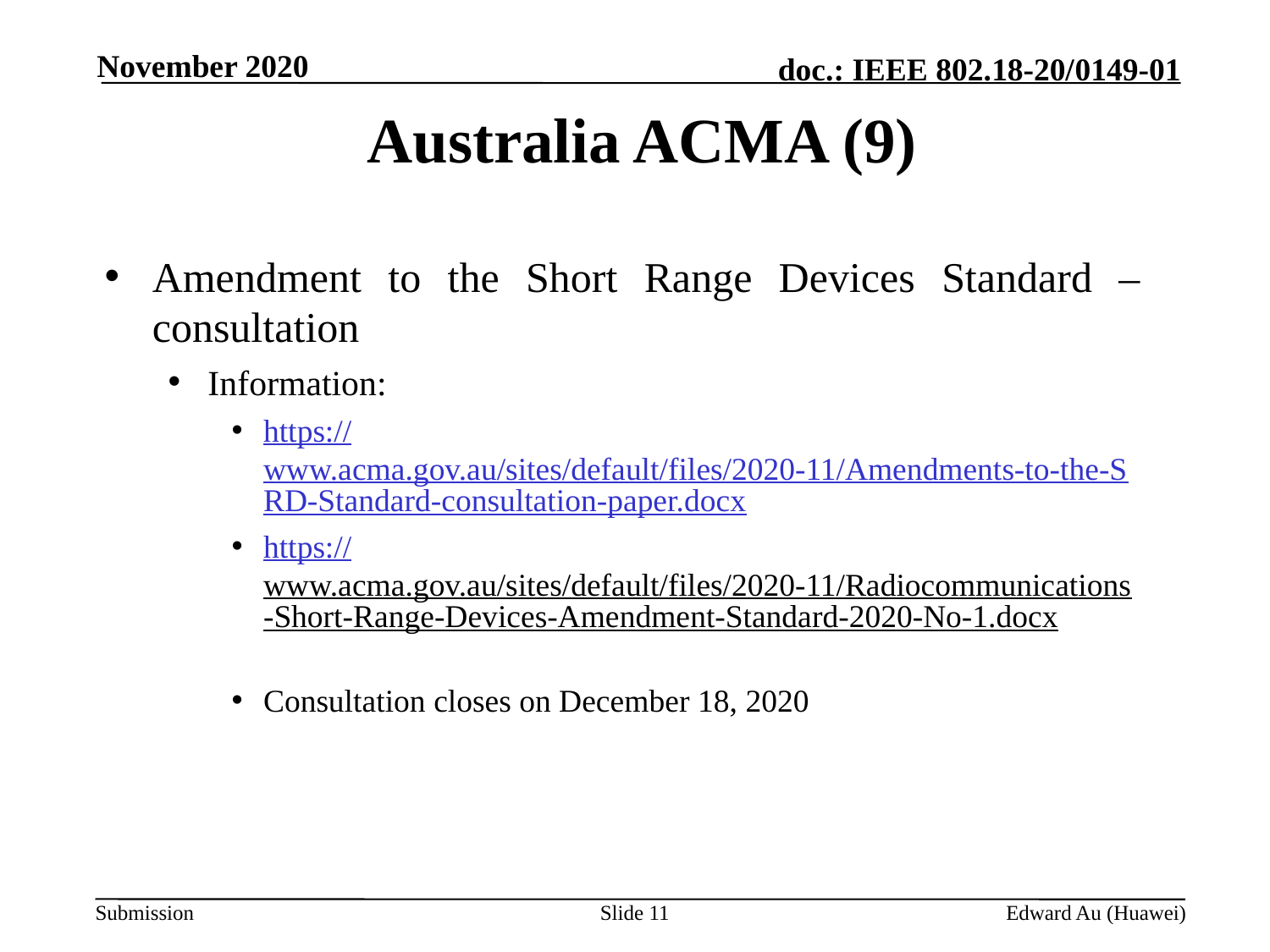

November 2020
# Australia ACMA (9)
Amendment to the Short Range Devices Standard – consultation
Information:
https://www.acma.gov.au/sites/default/files/2020-11/Amendments-to-the-SRD-Standard-consultation-paper.docx
https://www.acma.gov.au/sites/default/files/2020-11/Radiocommunications-Short-Range-Devices-Amendment-Standard-2020-No-1.docx
Consultation closes on December 18, 2020
Slide 11
Edward Au (Huawei)